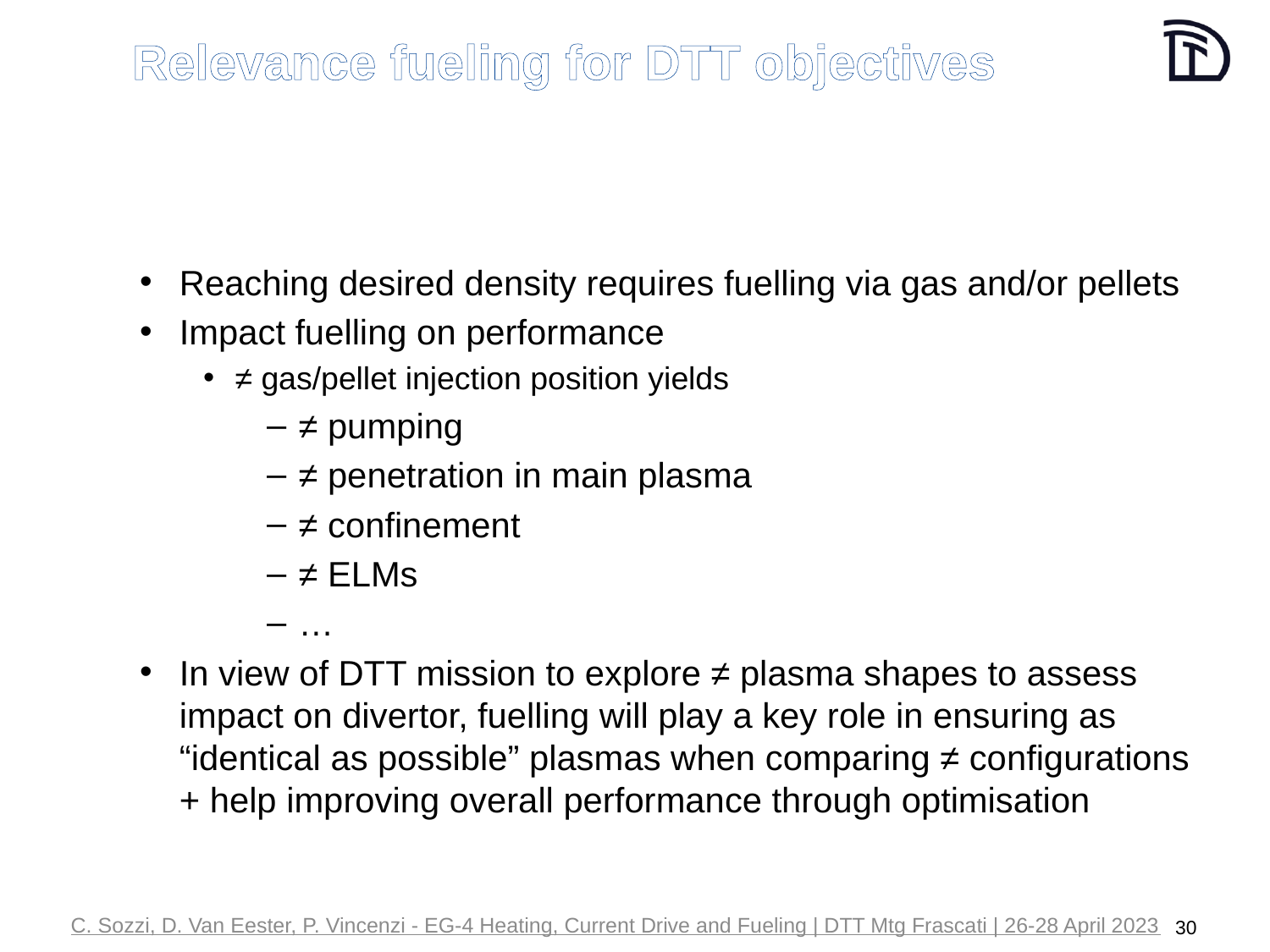

# Relevance fueling for DTT objectives

Reaching desired density requires fuelling via gas and/or pellets
Impact fuelling on performance
≠ gas/pellet injection position yields
≠ pumping
≠ penetration in main plasma
≠ confinement
≠ ELMs
…
In view of DTT mission to explore ≠ plasma shapes to assess impact on divertor, fuelling will play a key role in ensuring as “identical as possible” plasmas when comparing ≠ configurations + help improving overall performance through optimisation

C. Sozzi, D. Van Eester, P. Vincenzi - EG-4 Heating, Current Drive and Fueling | DTT Mtg Frascati | 26-28 April 2023